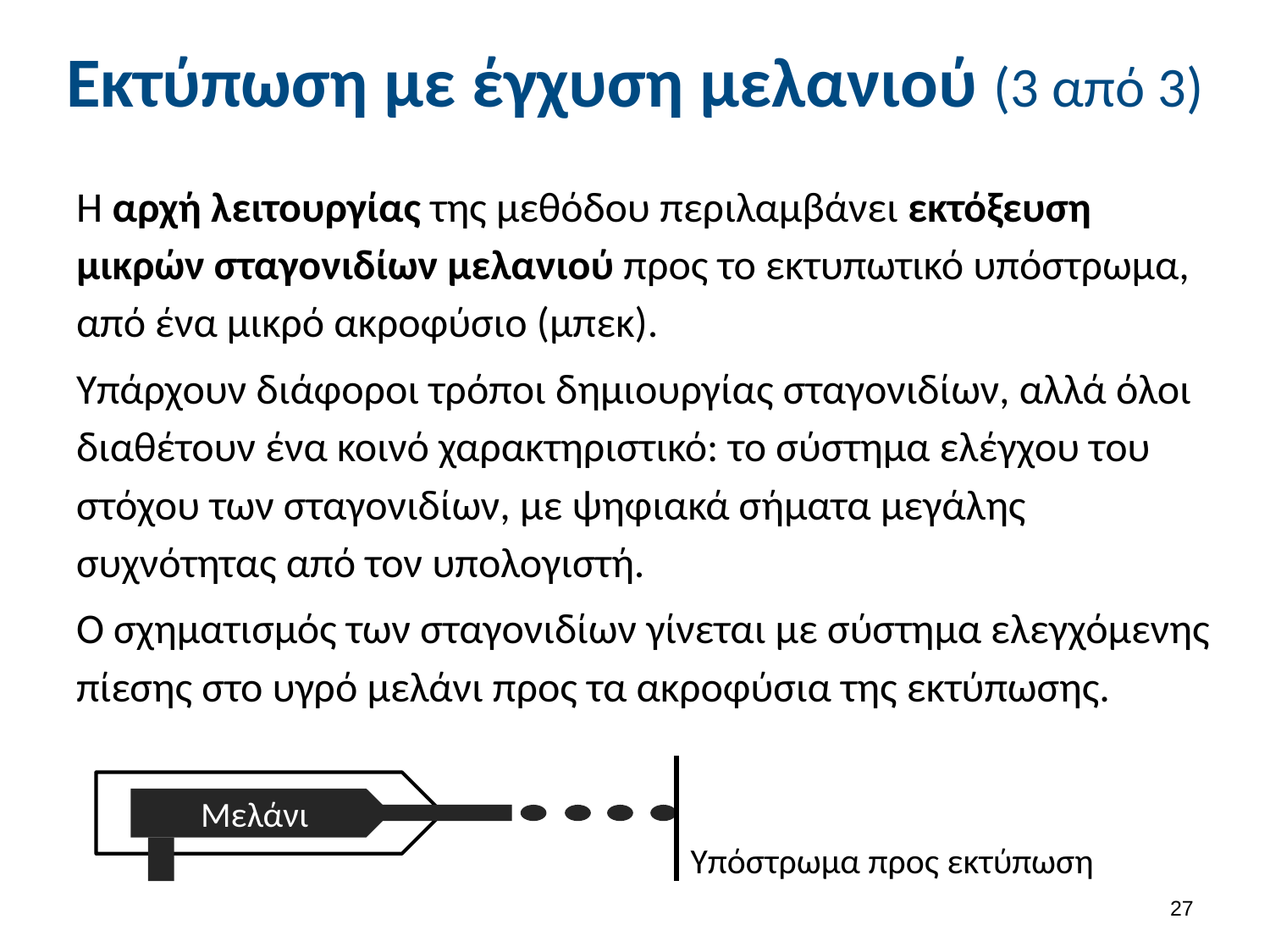

# Εκτύπωση με έγχυση μελανιού (3 από 3)
Η αρχή λειτουργίας της μεθόδου περιλαμβάνει εκτόξευση μικρών σταγονιδίων μελανιού προς το εκτυπωτικό υπόστρωμα, από ένα μικρό ακροφύσιο (μπεκ).
Υπάρχουν διάφοροι τρόποι δημιουργίας σταγονιδίων, αλλά όλοι διαθέτουν ένα κοινό χαρακτηριστικό: το σύστημα ελέγχου του στόχου των σταγονιδίων, με ψηφιακά σήματα μεγάλης συχνότητας από τον υπολογιστή.
Ο σχηματισμός των σταγονιδίων γίνεται με σύστημα ελεγχόμενης πίεσης στο υγρό μελάνι προς τα ακροφύσια της εκτύπωσης.

Μελάνι

Υπόστρωμα προς εκτύπωση

27